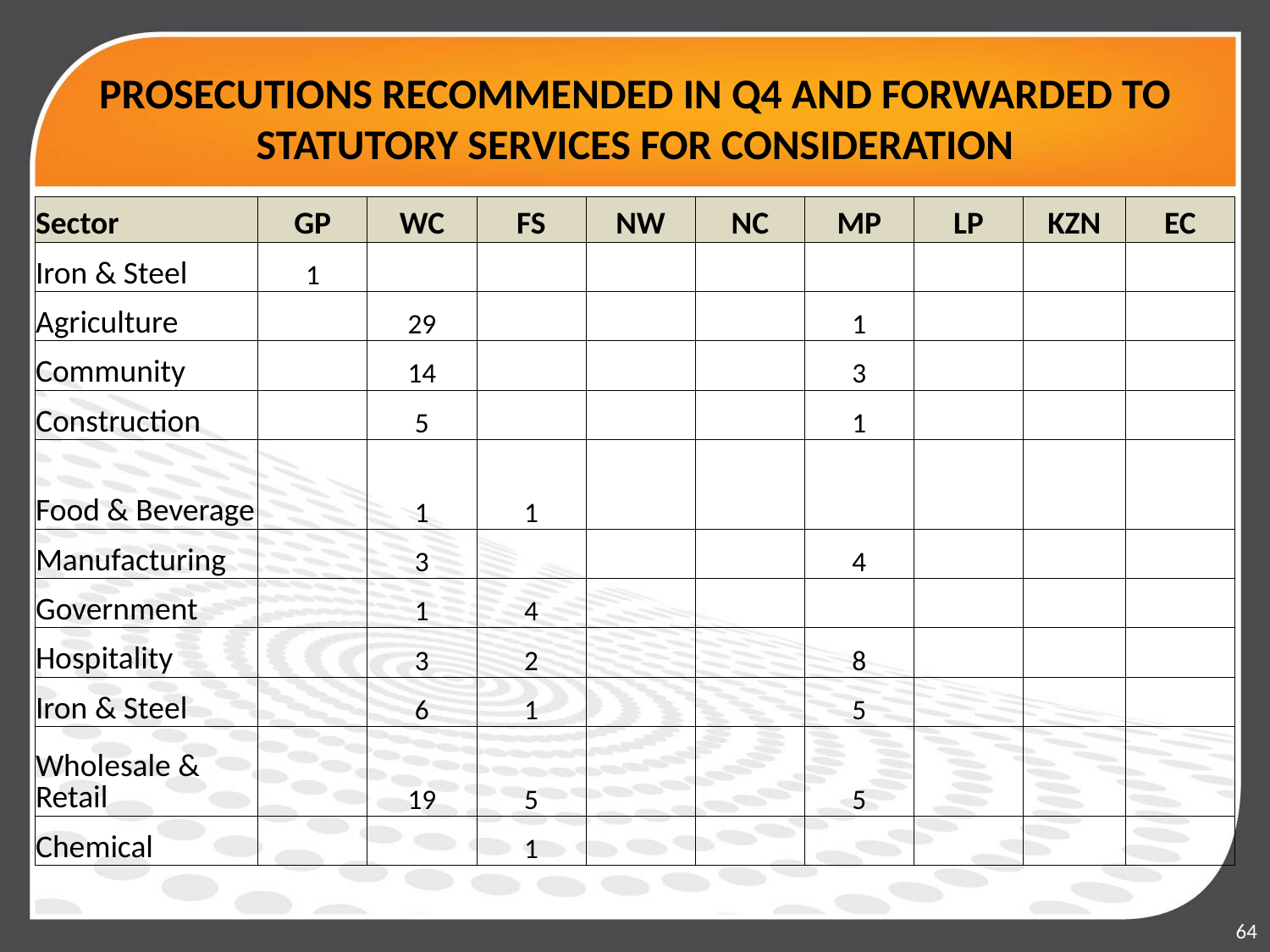

# PROSECUTIONS RECOMMENDED IN Q4 AND FORWARDED TO STATUTORY SERVICES FOR CONSIDERATION
| Sector | GP | WC | FS | NW | NC | MP | LP | KZN | EC |
| --- | --- | --- | --- | --- | --- | --- | --- | --- | --- |
| Iron & Steel | 1 |  |  |  |  |  |  |  |  |
| Agriculture |  | 29 |  |  |  | 1 |  |  |  |
| Community |  | 14 |  |  |  | 3 |  |  |  |
| Construction |  | 5 |  |  |  | 1 |  |  |  |
| Food & Beverage |  | 1 | 1 |  |  |  |  |  |  |
| Manufacturing |  | 3 |  |  |  | 4 |  |  |  |
| Government |  | 1 | 4 |  |  |  |  |  |  |
| Hospitality |  | 3 | 2 |  |  | 8 |  |  |  |
| Iron & Steel |  | 6 | 1 |  |  | 5 |  |  |  |
| Wholesale & Retail |  | 19 | 5 |  |  | 5 |  |  |  |
| Chemical |  |  | 1 |  |  |  |  |  |  |
64